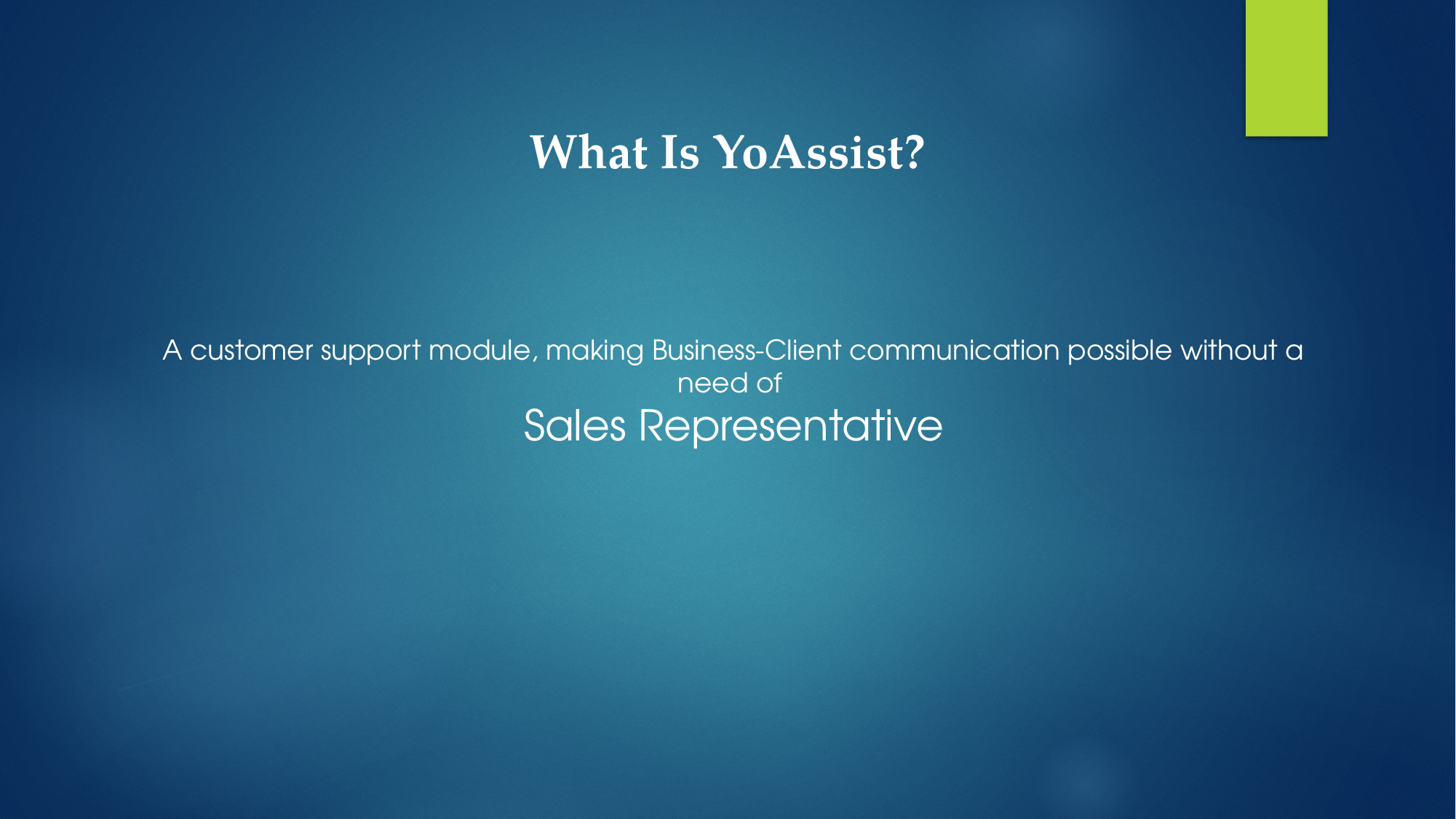

What Is YoAssist?
A customer support module, making Business-Client communication possible without a need of
Sales Representative